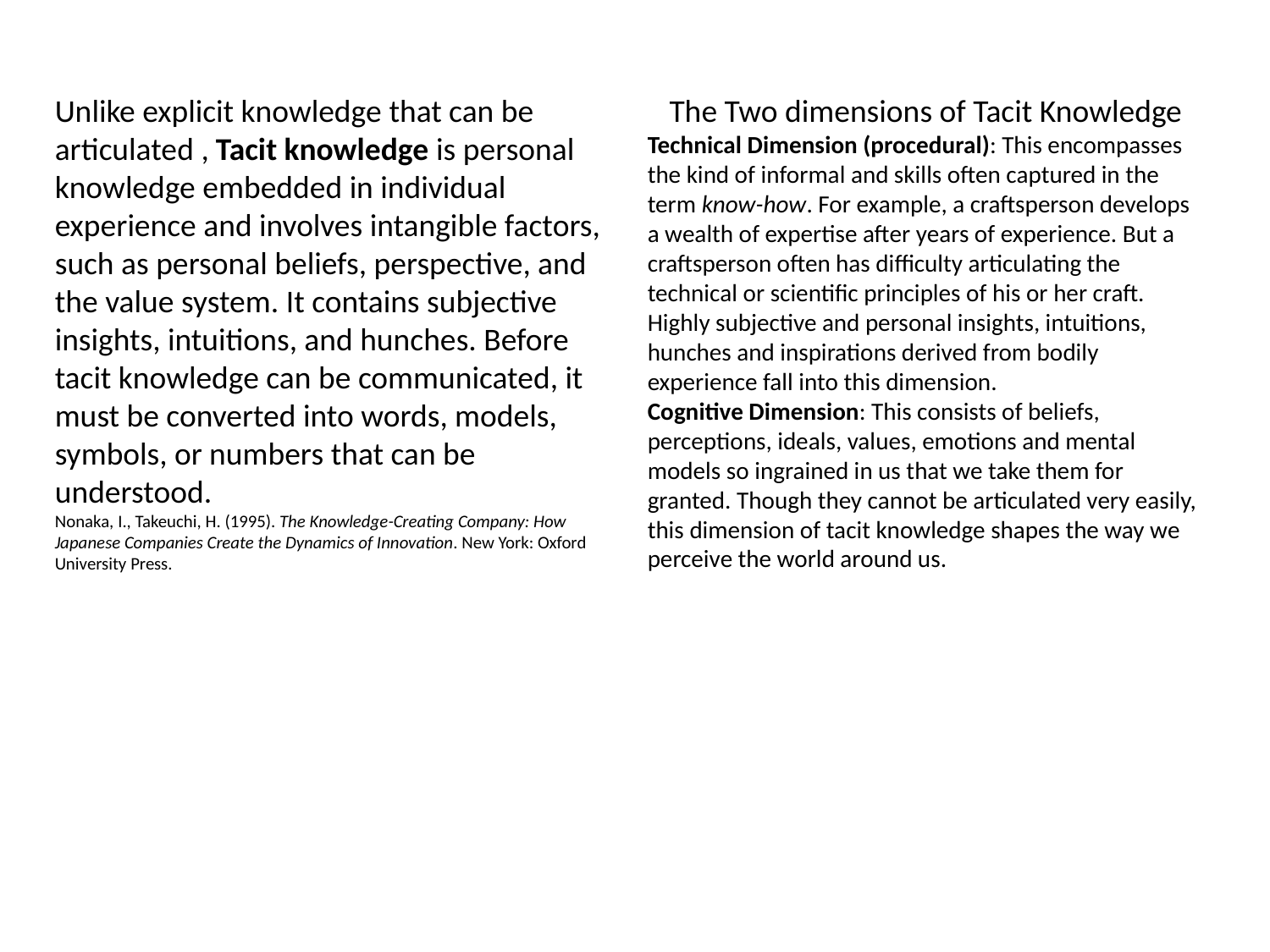

Unlike explicit knowledge that can be articulated , Tacit knowledge is personal knowledge embedded in individual experience and involves intangible factors, such as personal beliefs, perspective, and the value system. It contains subjective insights, intuitions, and hunches. Before tacit knowledge can be communicated, it must be converted into words, models, symbols, or numbers that can be understood.
Nonaka, I., Takeuchi, H. (1995). The Knowledge-Creating Company: How Japanese Companies Create the Dynamics of Innovation. New York: Oxford University Press.
The Two dimensions of Tacit Knowledge
Technical Dimension (procedural): This encompasses the kind of informal and skills often captured in the term know-how. For example, a craftsperson develops a wealth of expertise after years of experience. But a craftsperson often has difficulty articulating the technical or scientific principles of his or her craft. Highly subjective and personal insights, intuitions, hunches and inspirations derived from bodily experience fall into this dimension.
Cognitive Dimension: This consists of beliefs, perceptions, ideals, values, emotions and mental models so ingrained in us that we take them for granted. Though they cannot be articulated very easily, this dimension of tacit knowledge shapes the way we perceive the world around us.